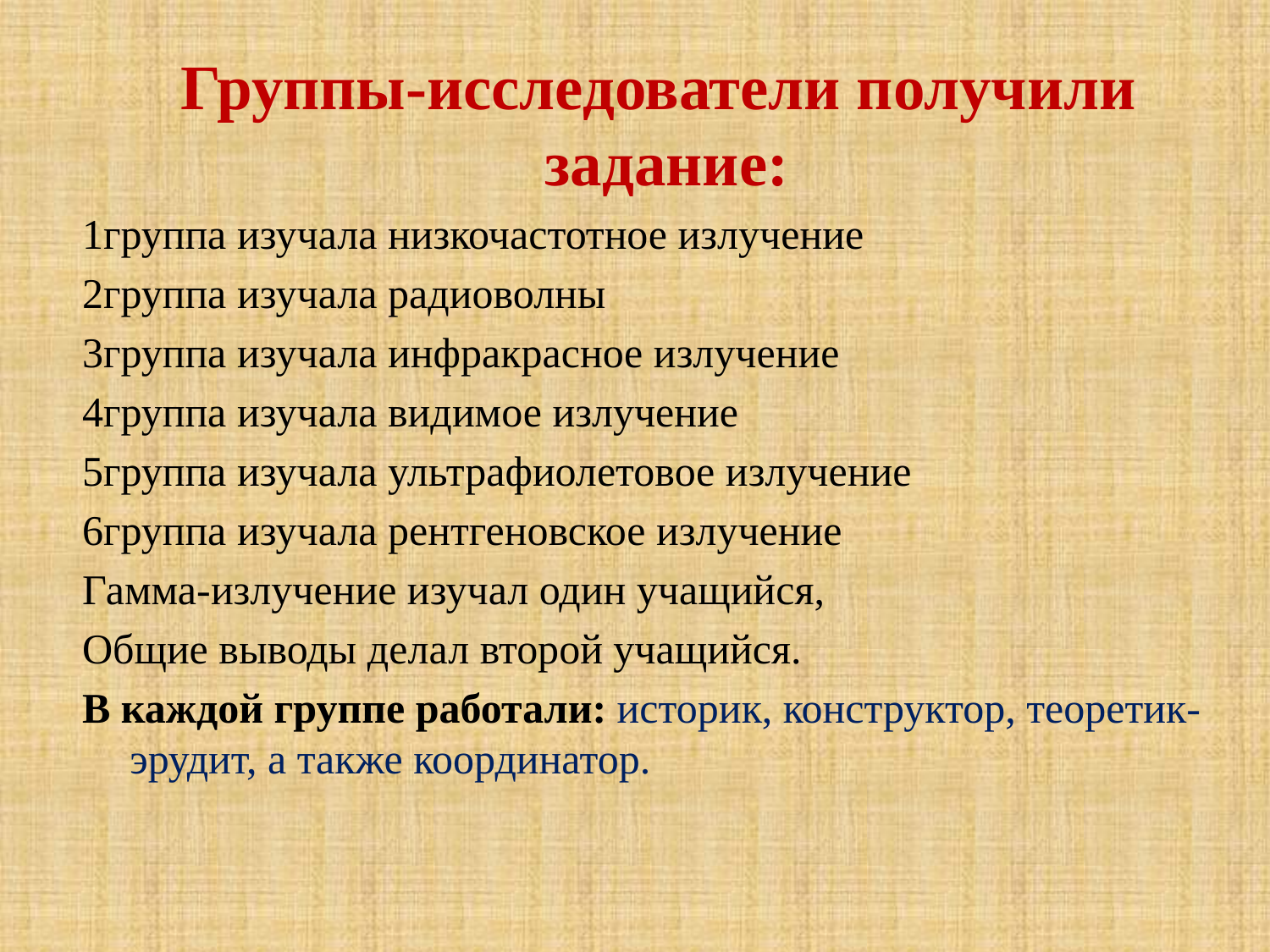

Группы-исследователи получили задание:
1группа изучала низкочастотное излучение
2группа изучала радиоволны
3группа изучала инфракрасное излучение
4группа изучала видимое излучение
5группа изучала ультрафиолетовое излучение
6группа изучала рентгеновское излучение
Гамма-излучение изучал один учащийся,
Общие выводы делал второй учащийся.
В каждой группе работали: историк, конструктор, теоретик-эрудит, а также координатор.